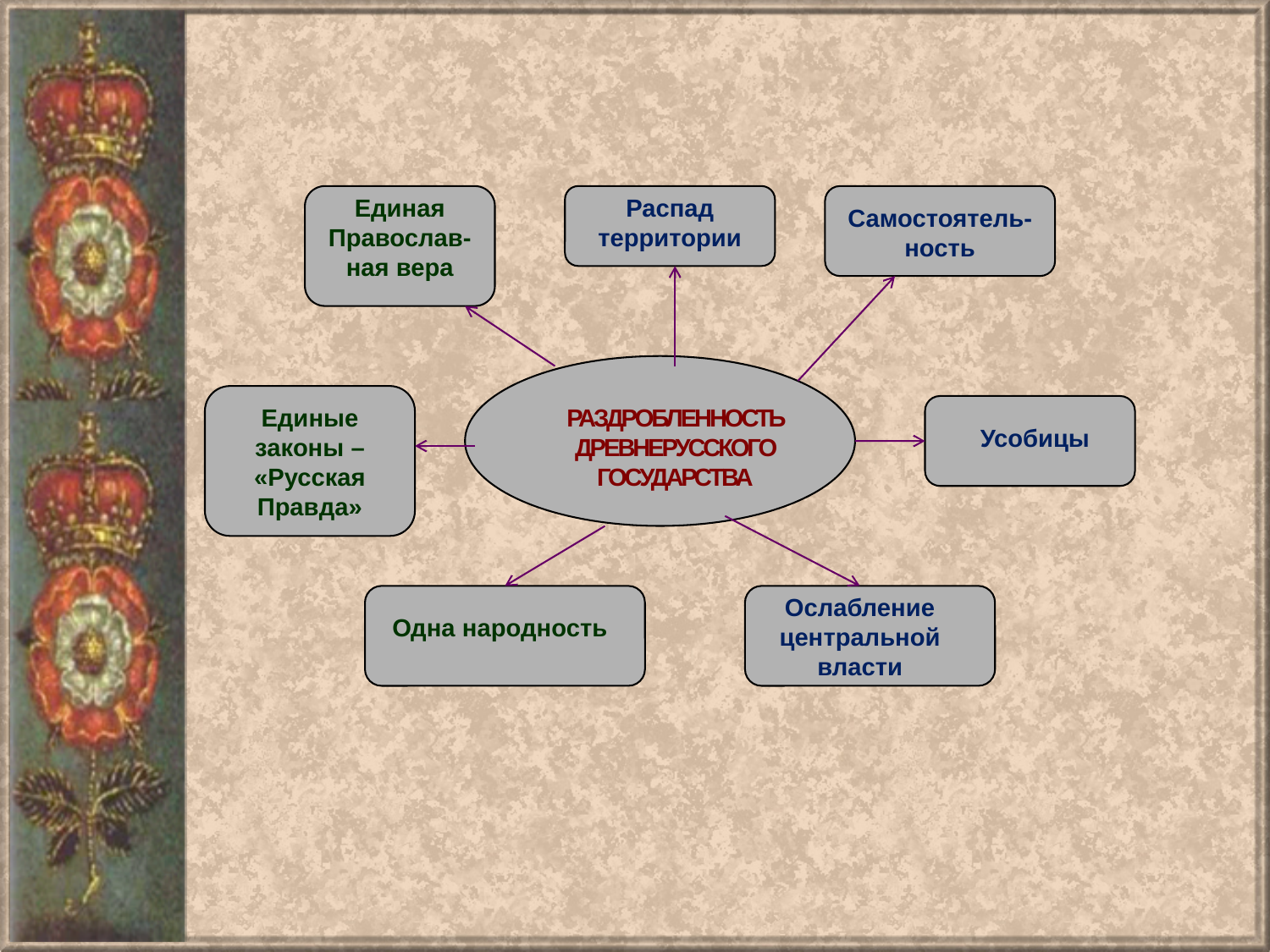

Единая Православ-ная вера

Распад территории

Самостоятель-ность

Единые законы – «Русская Правда»
РАЗДРОБЛЕННОСТЬ ДРЕВНЕРУССКОГО ГОСУДАРСТВА

Усобицы

Ослабление центральной власти
Одна народность